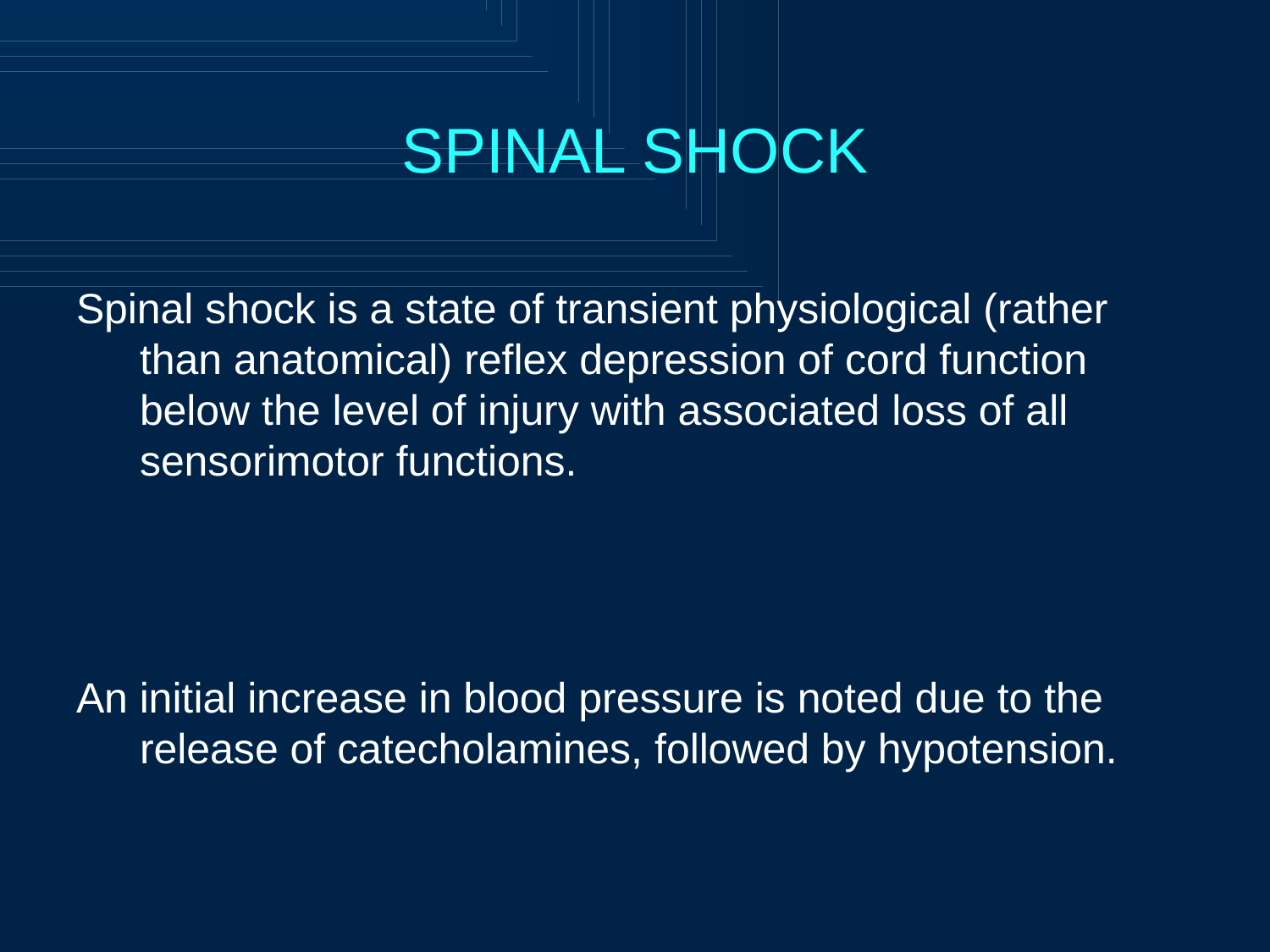

# SPINAL SHOCK
Spinal shock is a state of transient physiological (rather than anatomical) reflex depression of cord function below the level of injury with associated loss of all sensorimotor functions.

An initial increase in blood pressure is noted due to the release of catecholamines, followed by hypotension.